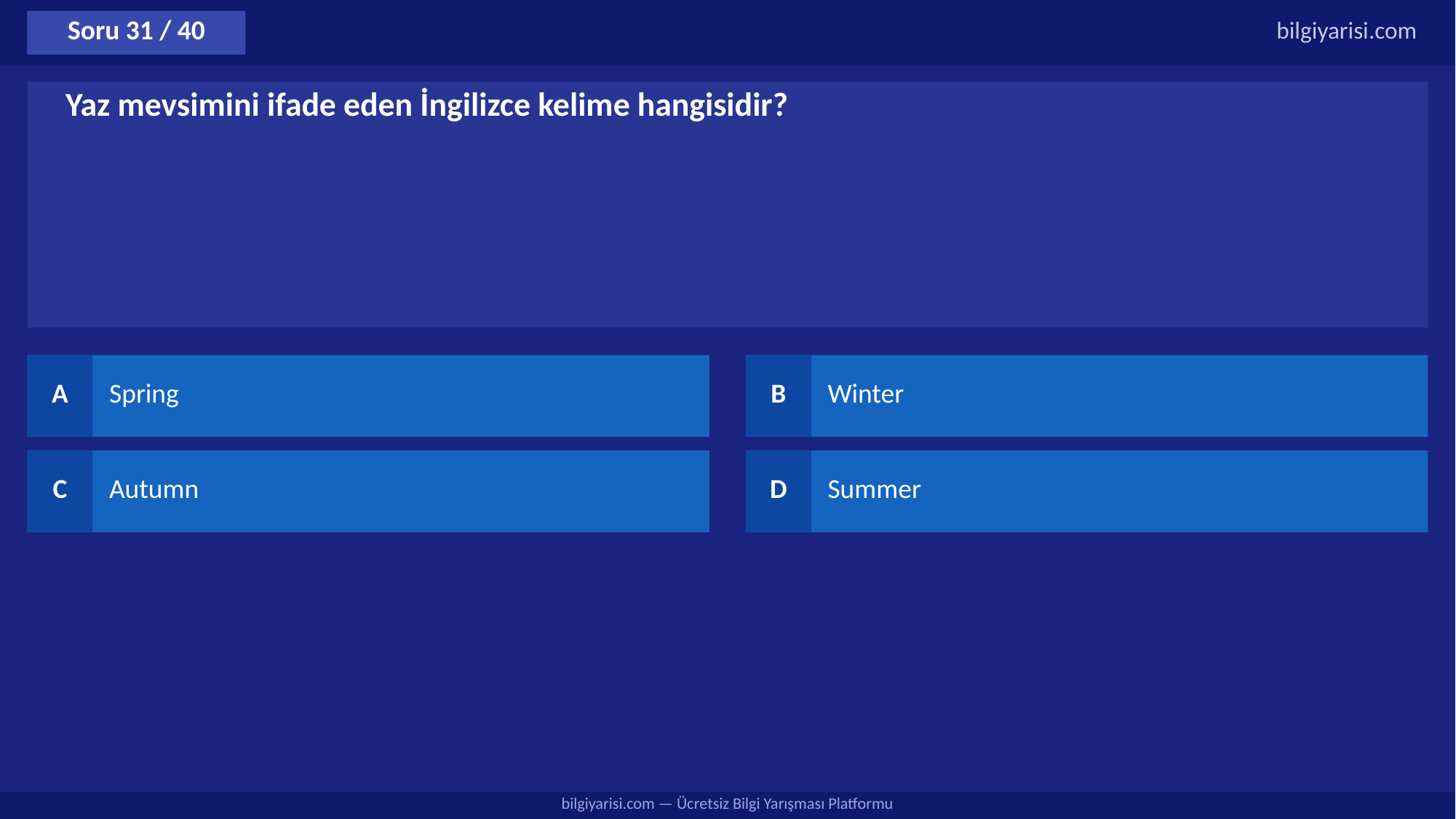

Soru 31 / 40
bilgiyarisi.com

Yaz mevsimini ifade eden İngilizce kelime hangisidir?

A
Spring

B
Winter

C
Autumn

D
Summer
bilgiyarisi.com — Ücretsiz Bilgi Yarışması Platformu